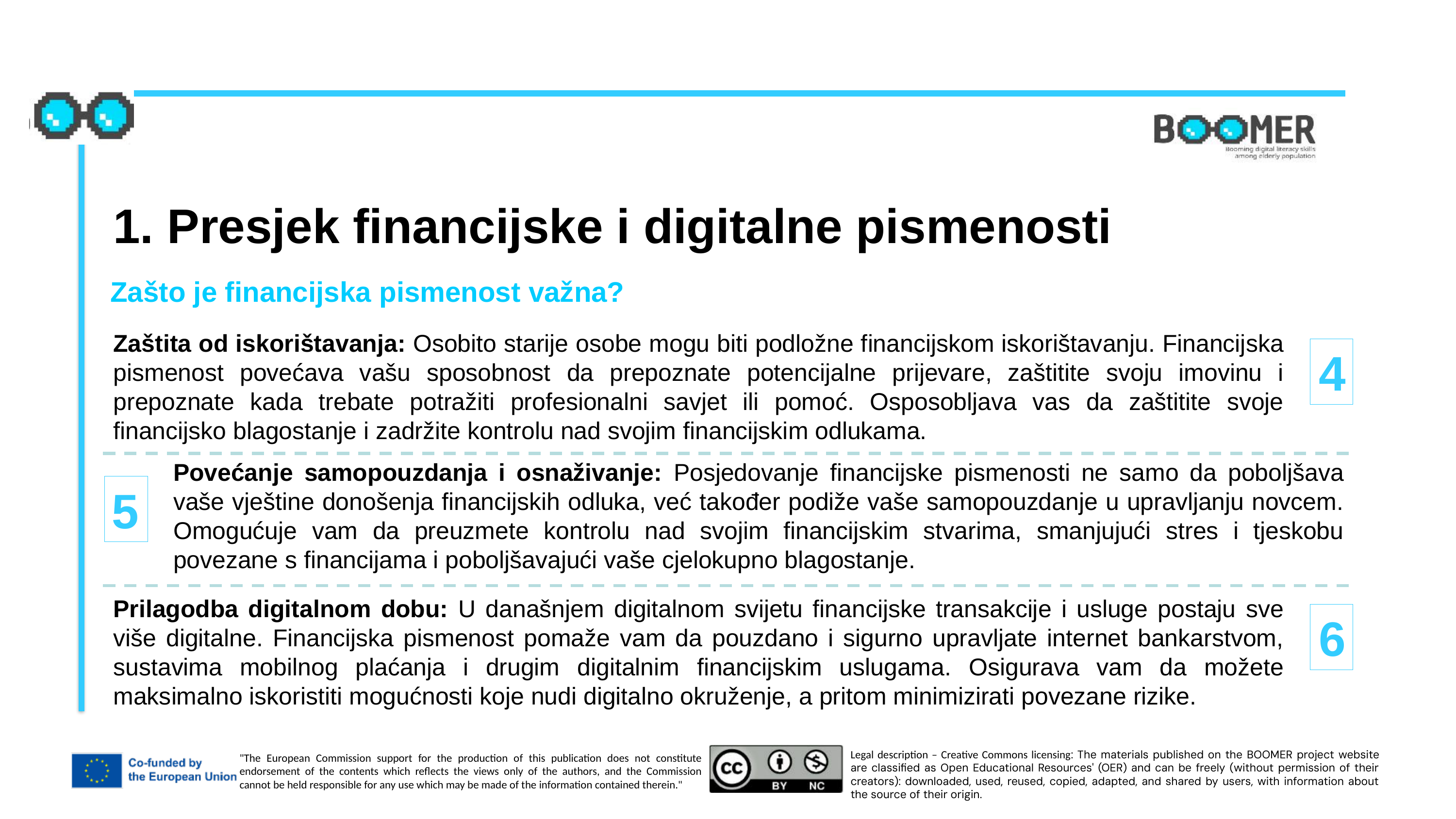

1. Presjek financijske i digitalne pismenosti
Zašto je financijska pismenost važna?
Zaštita od iskorištavanja: Osobito starije osobe mogu biti podložne financijskom iskorištavanju. Financijska pismenost povećava vašu sposobnost da prepoznate potencijalne prijevare, zaštitite svoju imovinu i prepoznate kada trebate potražiti profesionalni savjet ili pomoć. Osposobljava vas da zaštitite svoje financijsko blagostanje i zadržite kontrolu nad svojim financijskim odlukama.
4
Povećanje samopouzdanja i osnaživanje: Posjedovanje financijske pismenosti ne samo da poboljšava vaše vještine donošenja financijskih odluka, već također podiže vaše samopouzdanje u upravljanju novcem. Omogućuje vam da preuzmete kontrolu nad svojim financijskim stvarima, smanjujući stres i tjeskobu povezane s financijama i poboljšavajući vaše cjelokupno blagostanje.
5
Prilagodba digitalnom dobu: U današnjem digitalnom svijetu financijske transakcije i usluge postaju sve više digitalne. Financijska pismenost pomaže vam da pouzdano i sigurno upravljate internet bankarstvom, sustavima mobilnog plaćanja i drugim digitalnim financijskim uslugama. Osigurava vam da možete maksimalno iskoristiti mogućnosti koje nudi digitalno okruženje, a pritom minimizirati povezane rizike.
6